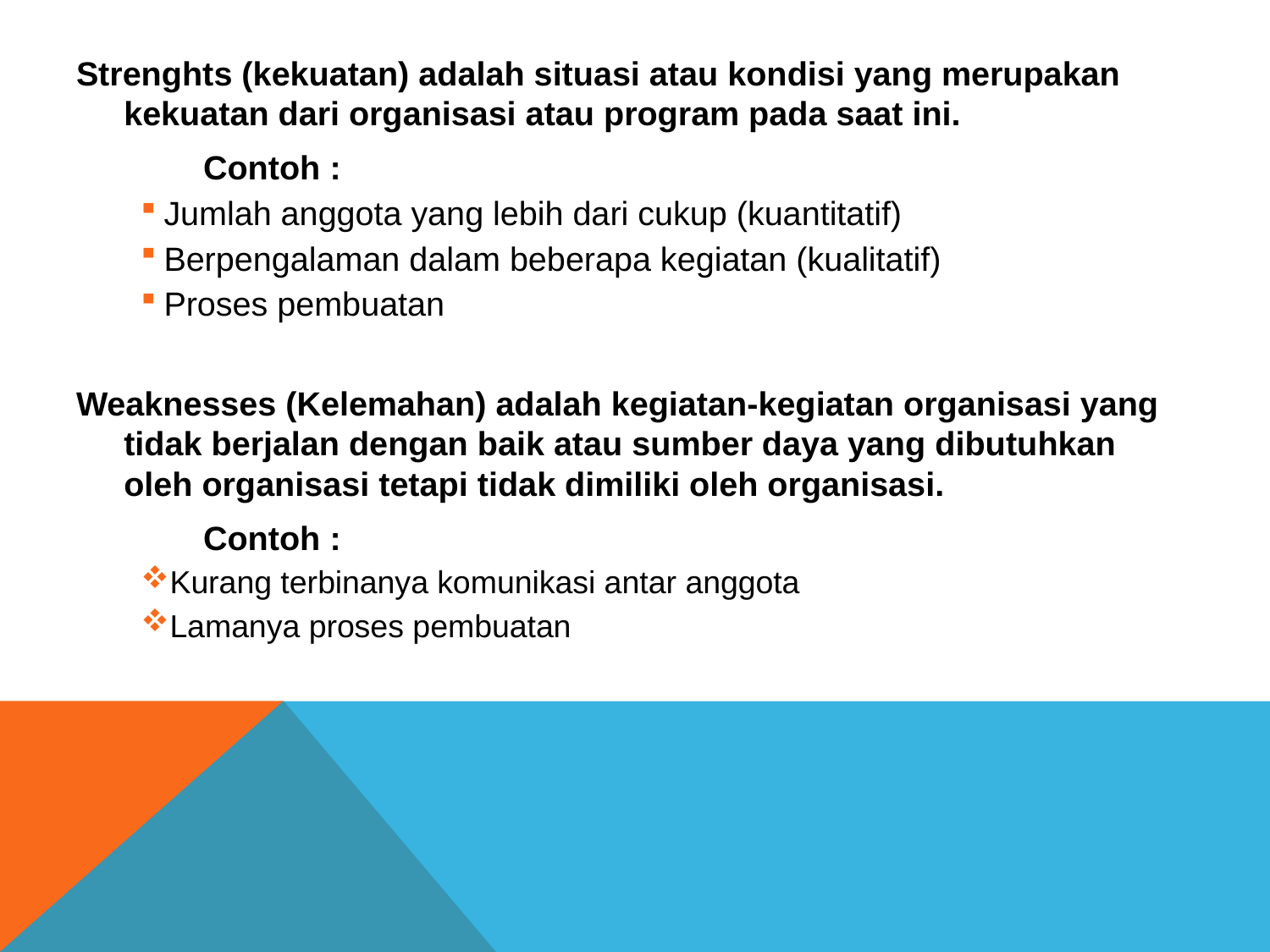

Strenghts (kekuatan) adalah situasi atau kondisi yang merupakan kekuatan dari organisasi atau program pada saat ini.
	Contoh :
Jumlah anggota yang lebih dari cukup (kuantitatif)
Berpengalaman dalam beberapa kegiatan (kualitatif)
Proses pembuatan

Weaknesses (Kelemahan) adalah kegiatan-kegiatan organisasi yang tidak berjalan dengan baik atau sumber daya yang dibutuhkan oleh organisasi tetapi tidak dimiliki oleh organisasi.
	Contoh :
Kurang terbinanya komunikasi antar anggota
Lamanya proses pembuatan